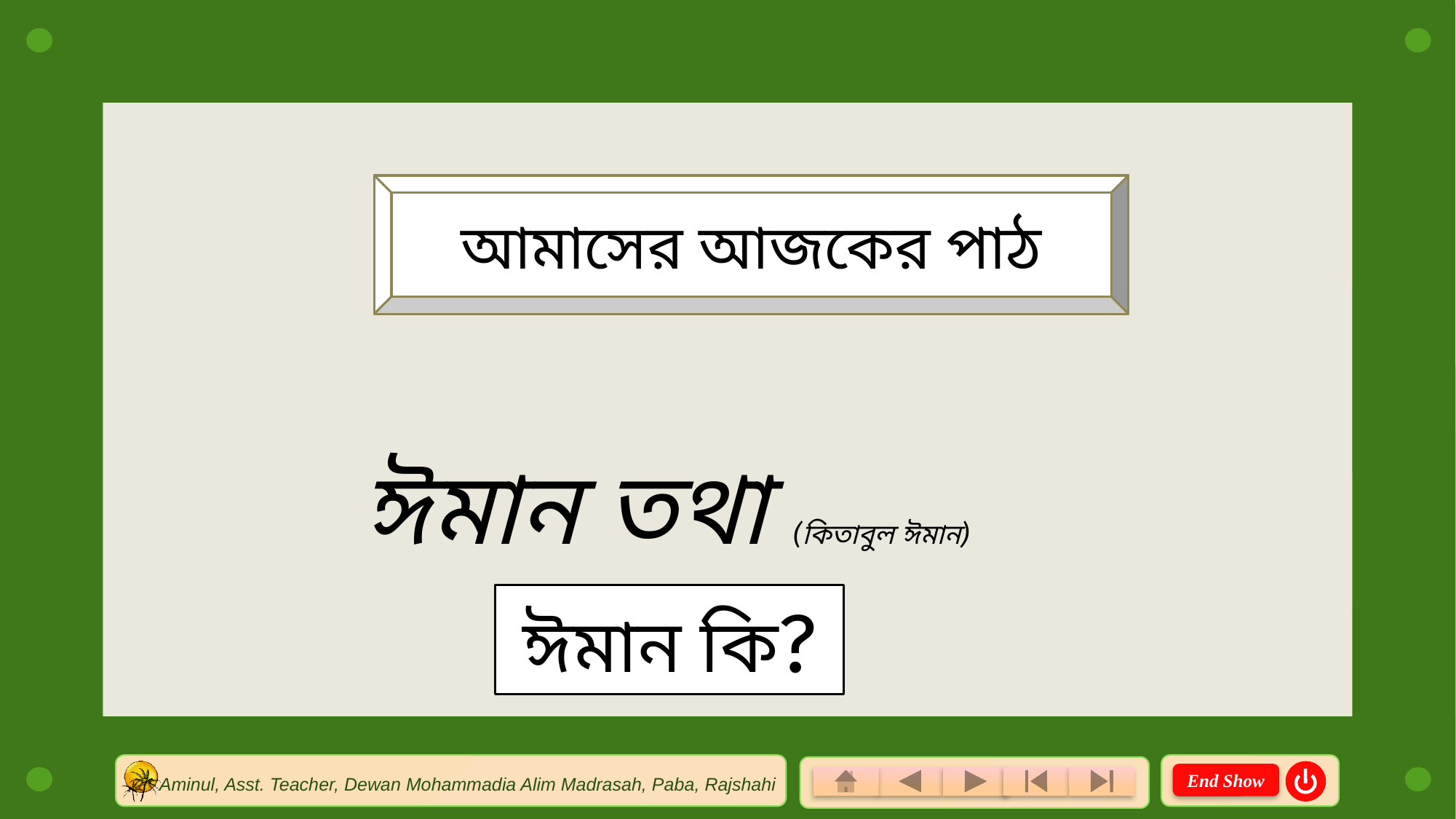

আমাসের আজকের পাঠ
ঈমান তথা (কিতাবুল ঈমান)
ঈমান কি?